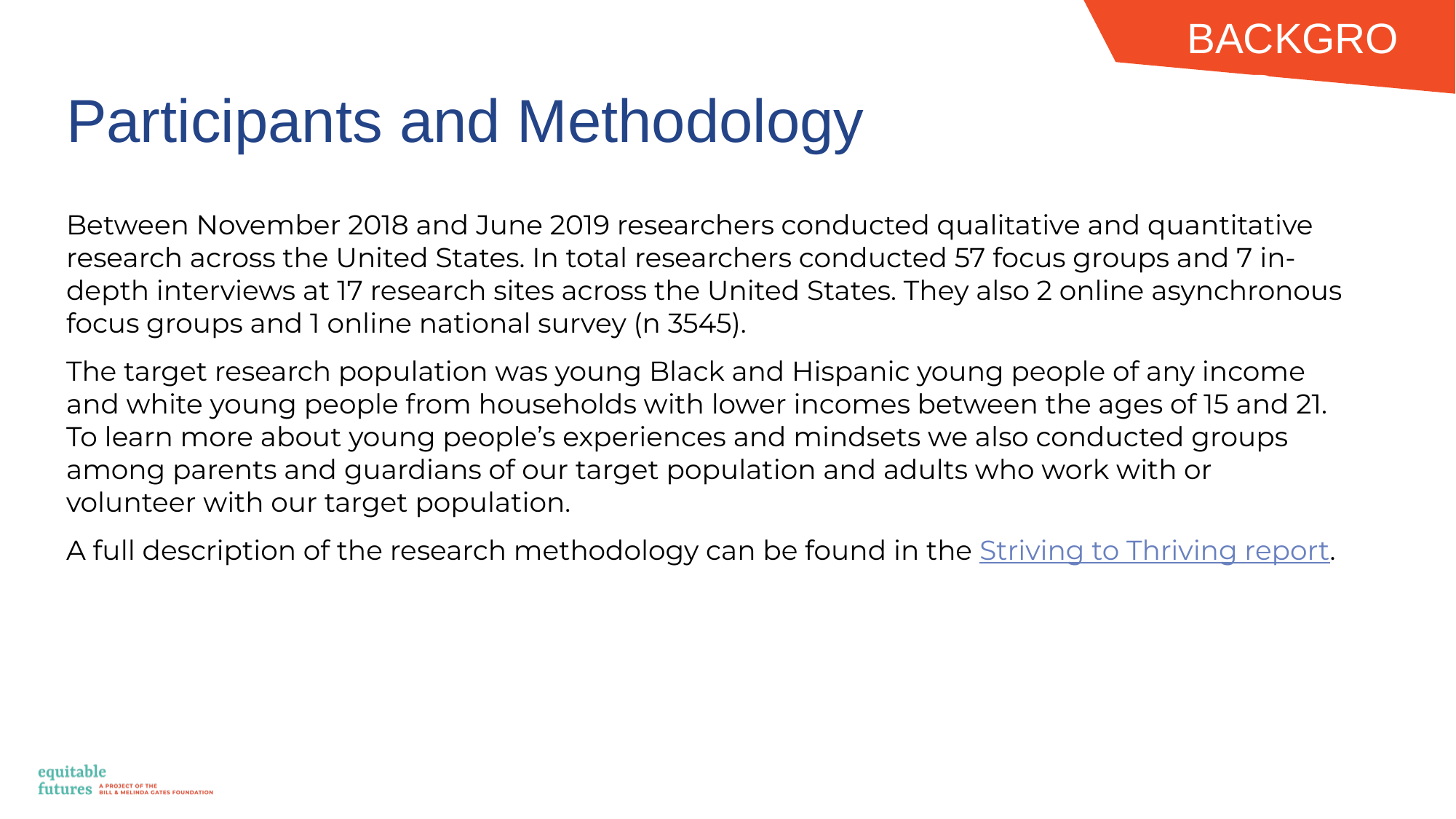

BACKGROUND
# Participants and Methodology
Between November 2018 and June 2019 researchers conducted qualitative and quantitative research across the United States. In total researchers conducted 57 focus groups and 7 in-depth interviews at 17 research sites across the United States. They also 2 online asynchronous focus groups and 1 online national survey (n 3545).
The target research population was young Black and Hispanic young people of any income and white young people from households with lower incomes between the ages of 15 and 21. To learn more about young people’s experiences and mindsets we also conducted groups among parents and guardians of our target population and adults who work with or volunteer with our target population.
A full description of the research methodology can be found in the Striving to Thriving report.

37